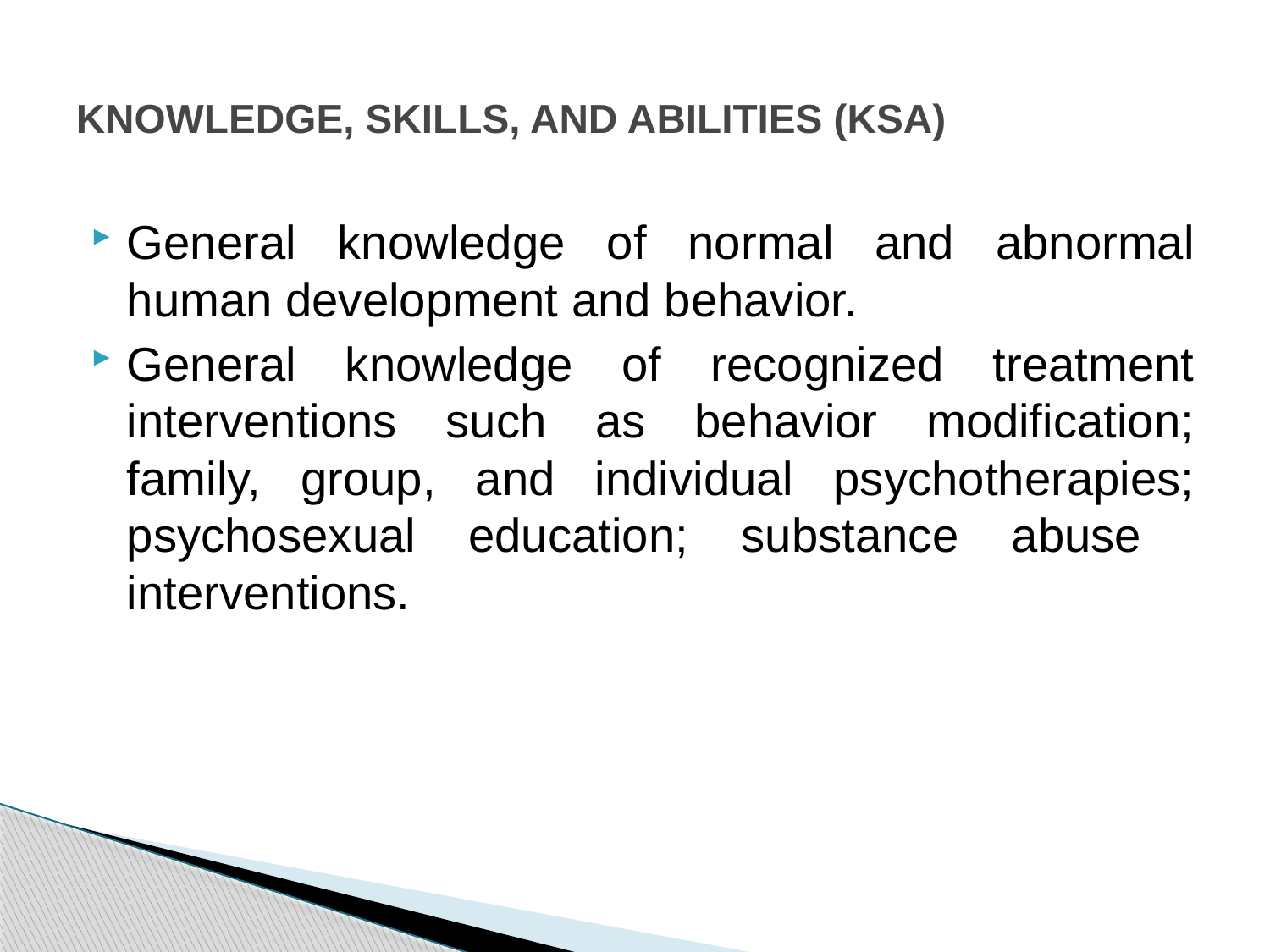

# KNOWLEDGE, SKILLS, AND ABILITIES (KSA)
General knowledge of normal and abnormal human development and behavior.
General knowledge of recognized treatment interventions such as behavior modification; family, group, and individual psychotherapies; psychosexual education; substance abuse  interventions.